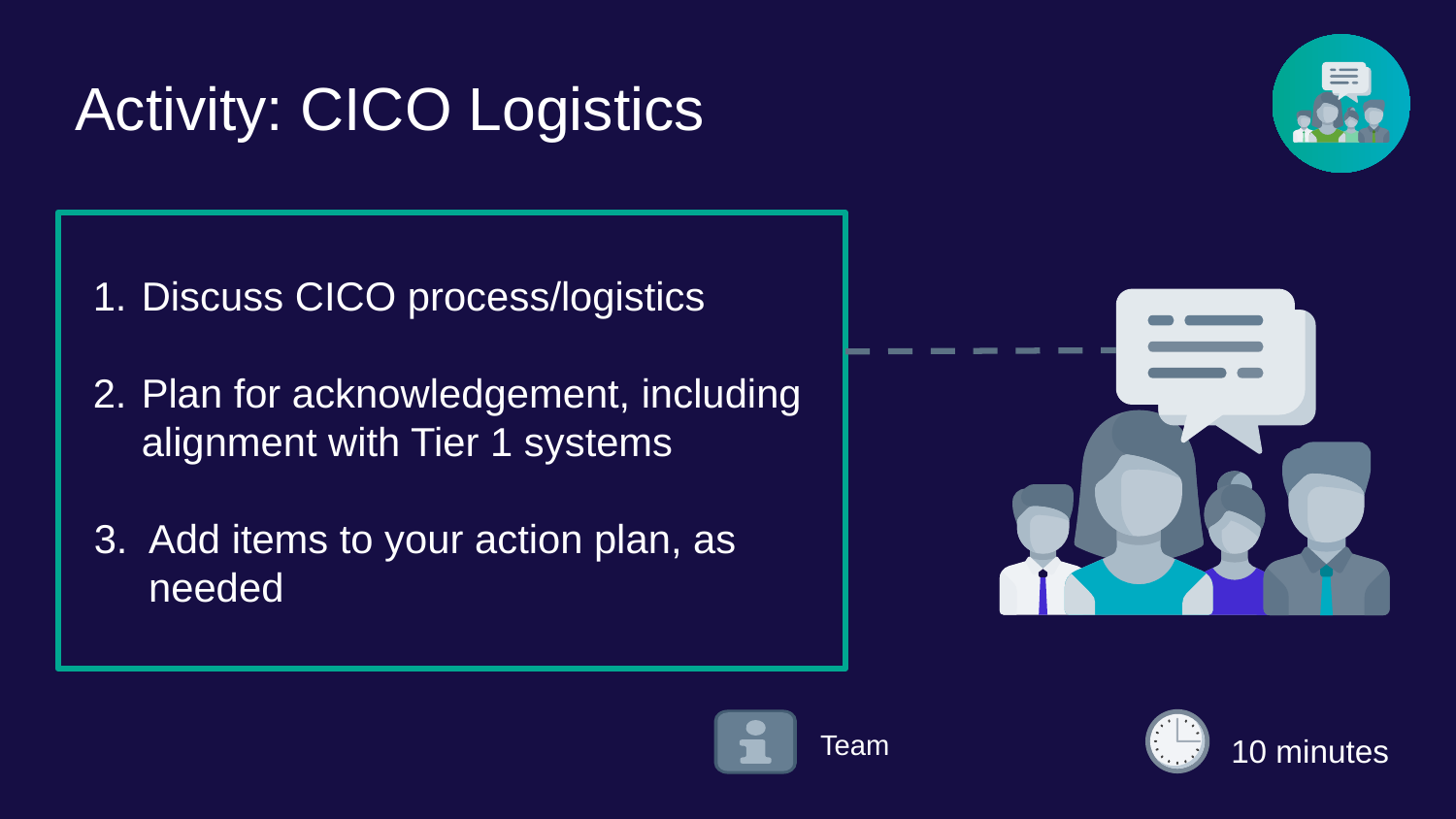

# Activity: CICO Logistics

Discuss CICO process/logistics

Plan for acknowledgement, including alignment with Tier 1 systems

Add items to your action plan, as needed

 10 minutes

Team